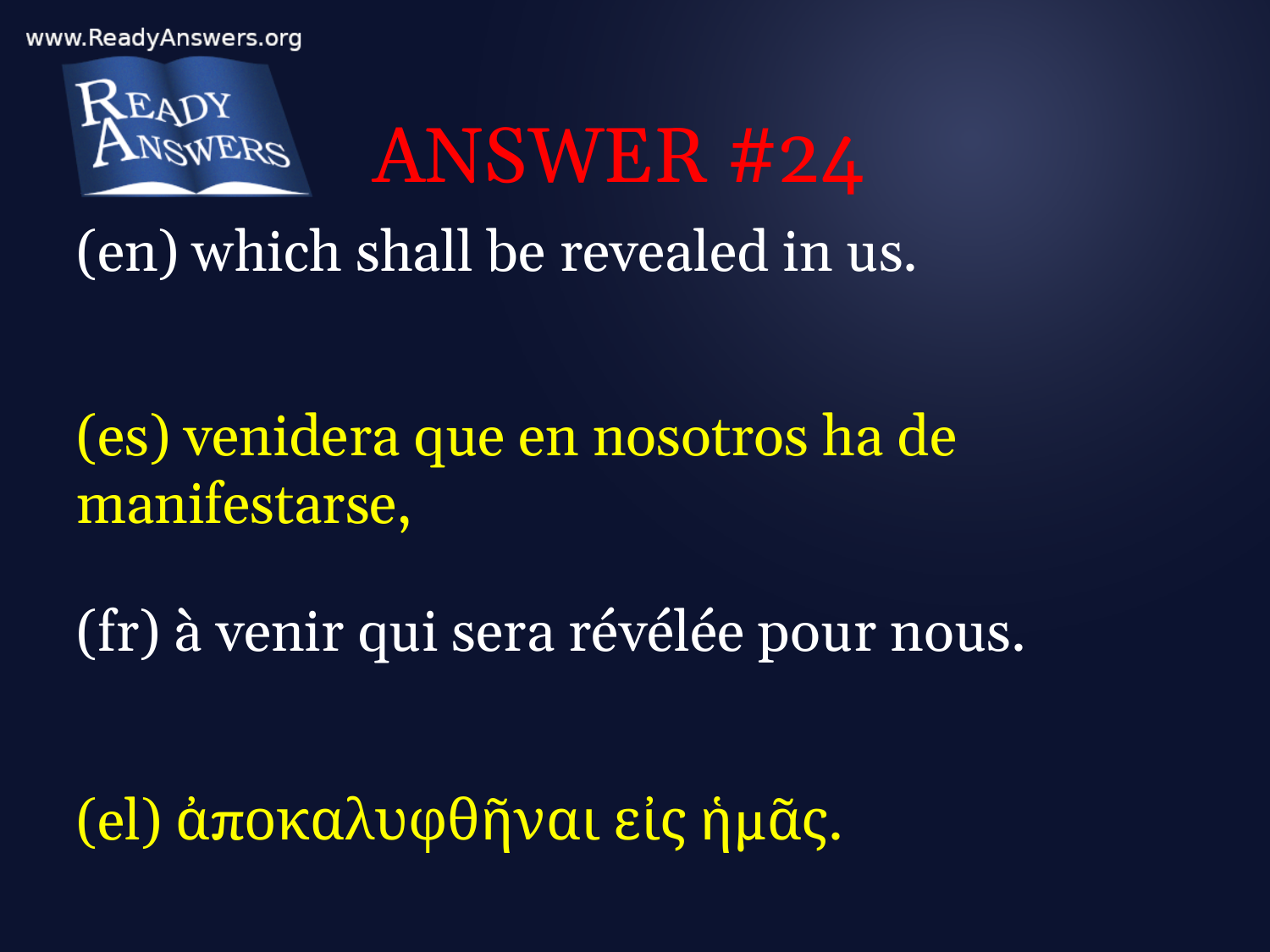

# ANSWER #24
(en) which shall be revealed in us.
(es) venidera que en nosotros ha de manifestarse,
(fr) à venir qui sera révélée pour nous.
(el) ἀποκαλυφθῆναι εἰς ἡμᾶς.